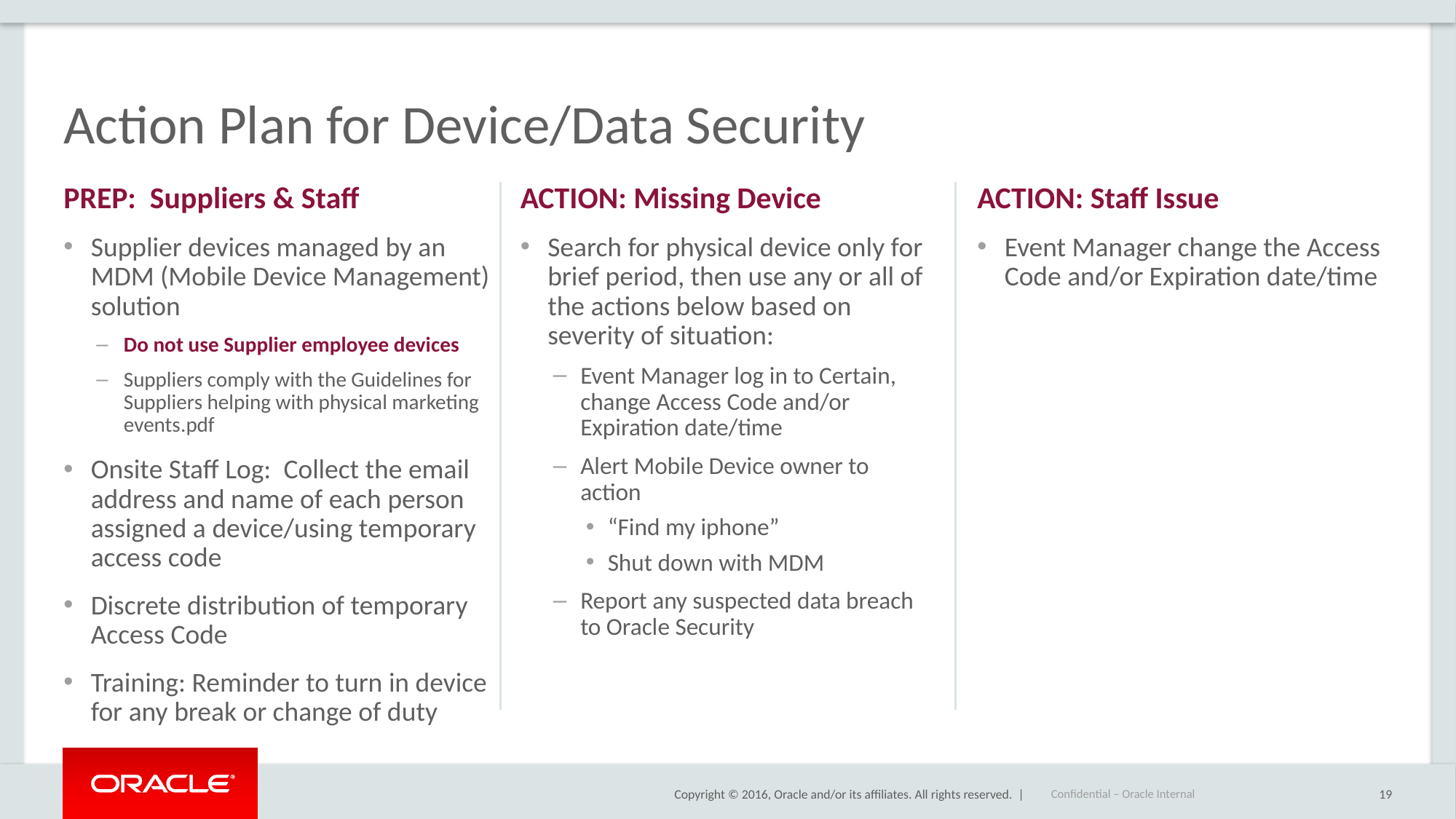

# Action Plan for Device/Data Security
PREP:  Suppliers & Staff
Supplier devices managed by an MDM (Mobile Device Management) solution
Do not use Supplier employee devices
Suppliers comply with the Guidelines for Suppliers helping with physical marketing events.pdf
Onsite Staff Log:  Collect the email address and name of each person assigned a device/using temporary access code
Discrete distribution of temporary Access Code
Training: Reminder to turn in device for any break or change of duty
ACTION: Missing Device
Search for physical device only for brief period, then use any or all of the actions below based on severity of situation:
Event Manager log in to Certain, change Access Code and/or Expiration date/time
Alert Mobile Device owner to action
“Find my iphone”
Shut down with MDM
Report any suspected data breach to Oracle Security

ACTION: Staff Issue
Event Manager change the Access Code and/or Expiration date/time

19
Confidential – Oracle Internal